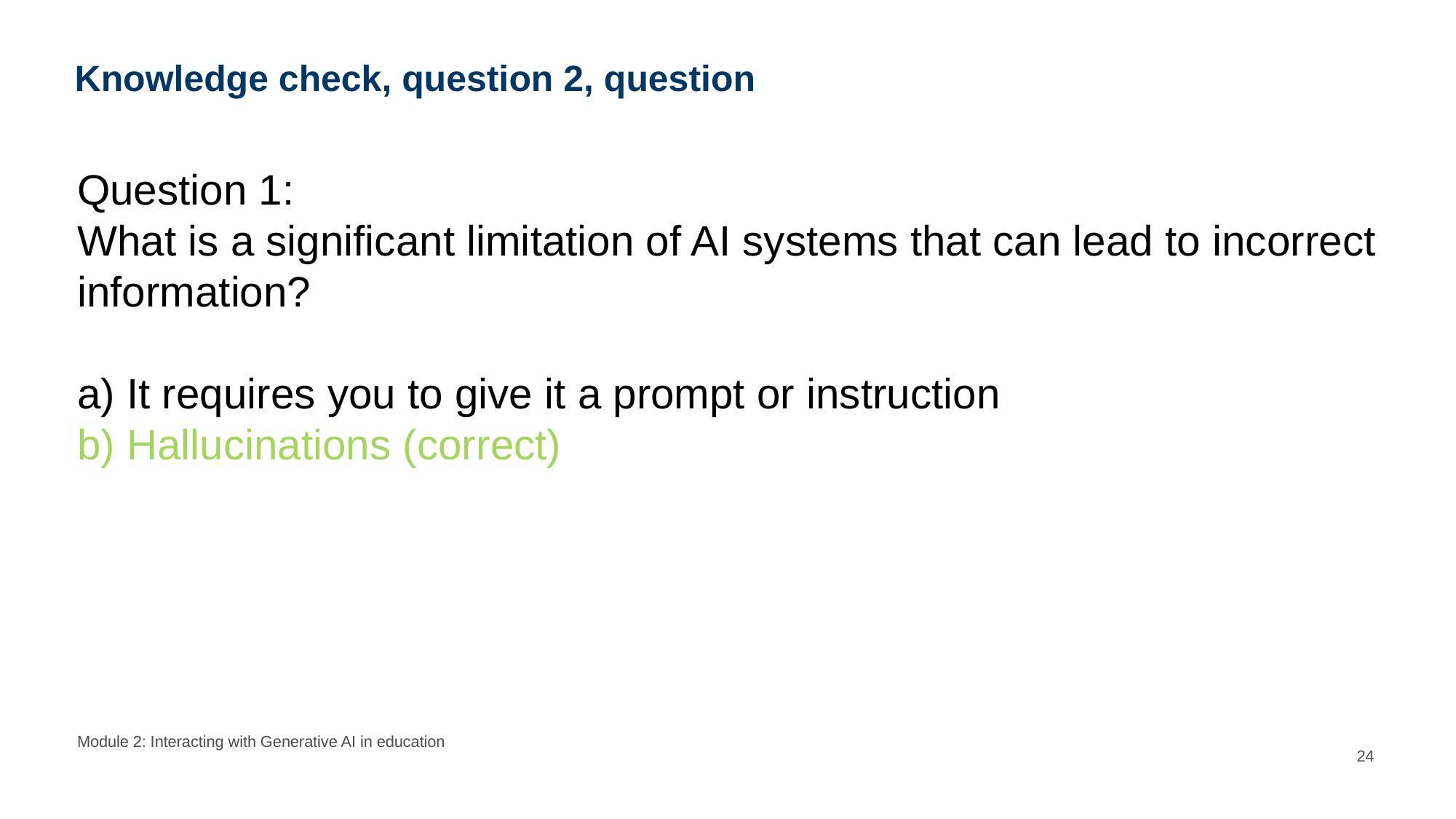

# Knowledge check, question 2, question
Question 1:
What is a significant limitation of AI systems that can lead to incorrect information?

a) It requires you to give it a prompt or instruction
b) Hallucinations (correct)

Module 2: Interacting with Generative AI in education
24